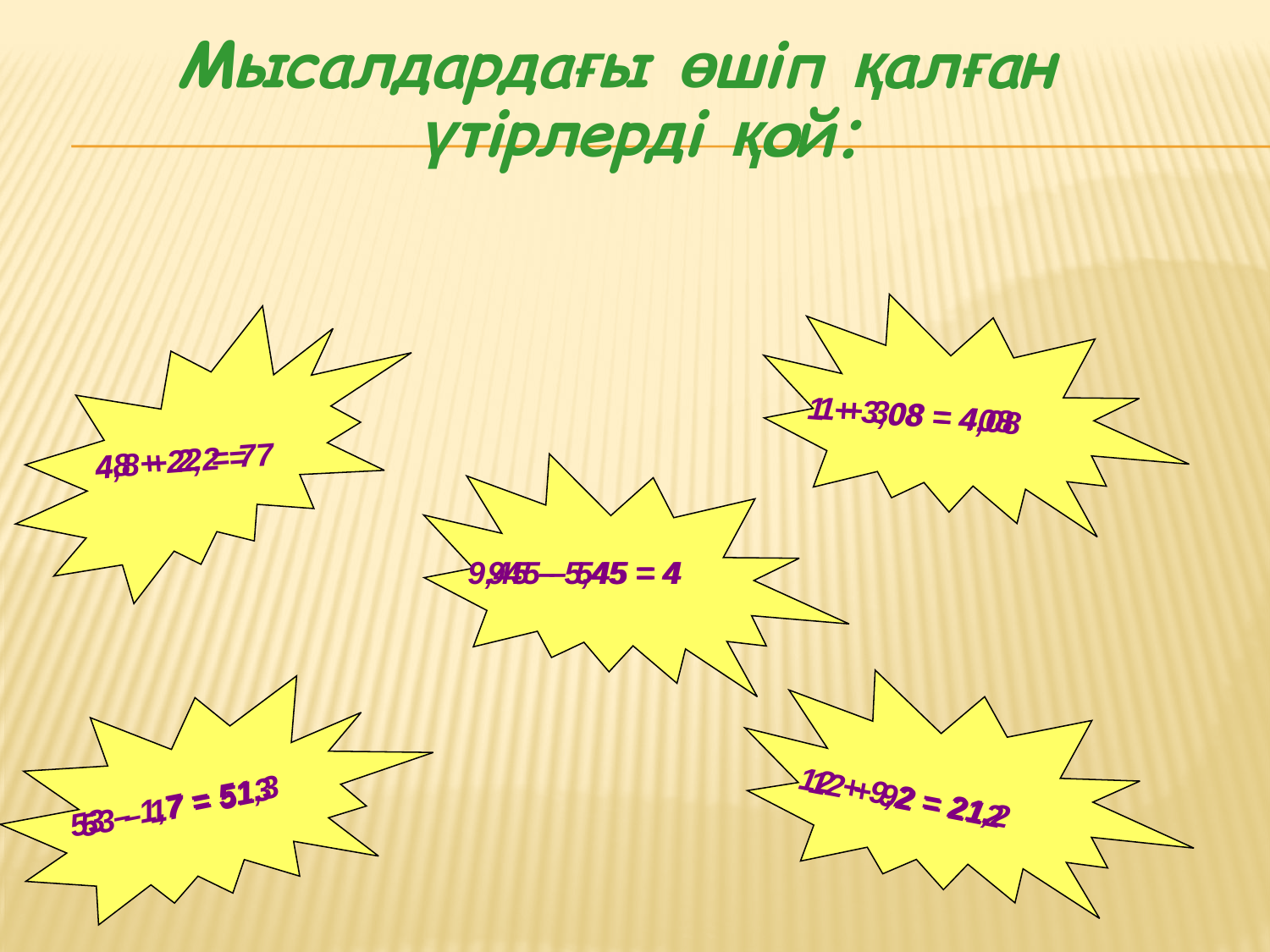

Мысалдардағы өшіп қалған үтірлерді қой:

1 + 3,08 = 4,08
1 + 308 = 408

48 + 22 = 7

4,8 + 2,2 = 7

9,45 – 5,45 = 4
945 – 545 = 4

53 – 1,7 = 51,3
53 – 17 = 513
12 + 9,2 = 21,2
12 + 92 = 212